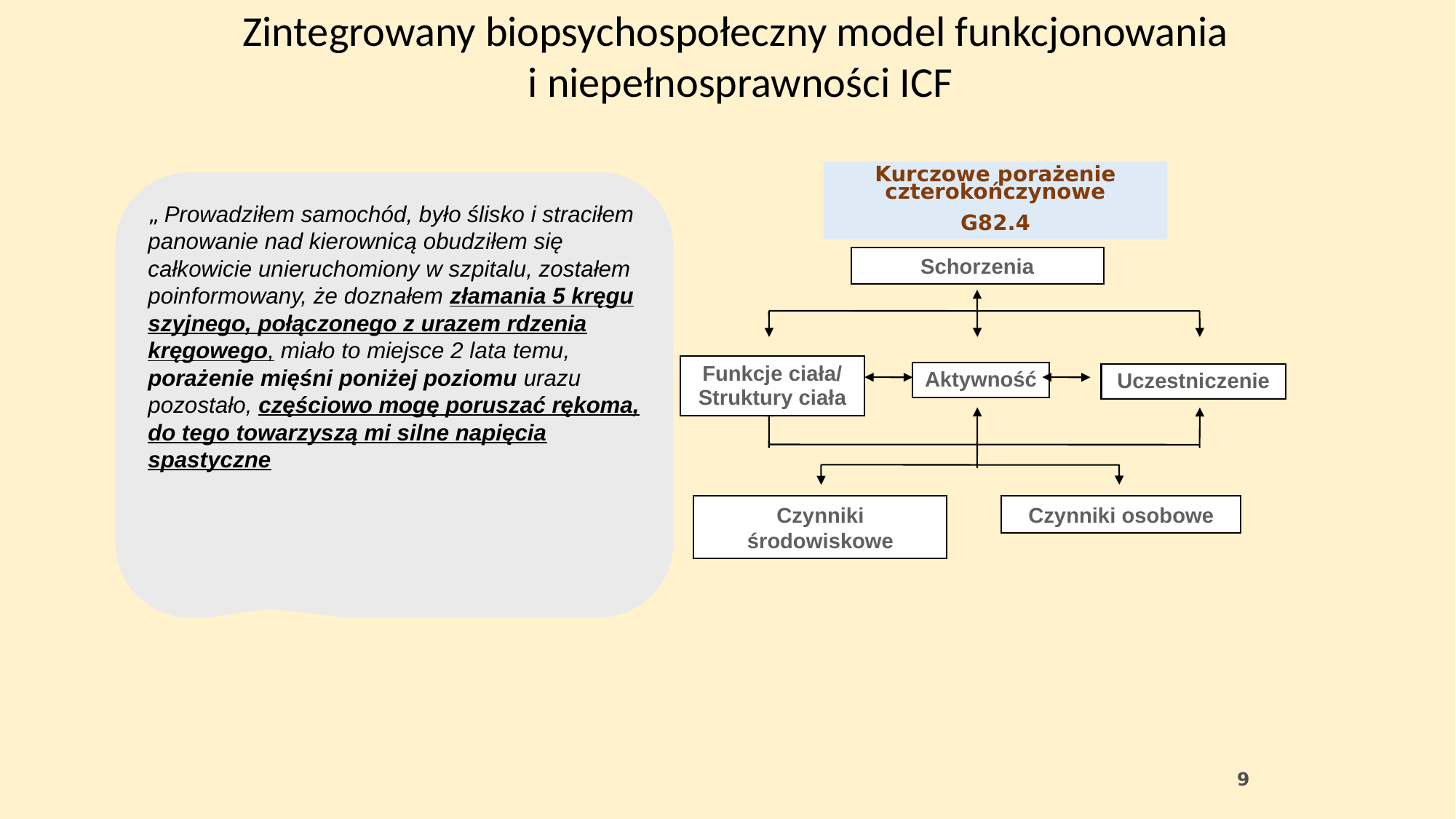

Zintegrowany biopsychospołeczny model funkcjonowania
i niepełnosprawności ICF
Kurczowe porażenie czterokończynowe
G82.4
„ Prowadziłem samochód, było ślisko i straciłem panowanie nad kierownicą obudziłem się całkowicie unieruchomiony w szpitalu, zostałem poinformowany, że doznałem złamania 5 kręgu szyjnego, połączonego z urazem rdzenia kręgowego, miało to miejsce 2 lata temu, porażenie mięśni poniżej poziomu urazu pozostało, częściowo mogę poruszać rękoma, do tego towarzyszą mi silne napięcia spastyczne
Schorzenia

Funkcje ciała/ Struktury ciała
Aktywność
Uczestniczenie

Czynniki środowiskowe
Czynniki osobowe
9